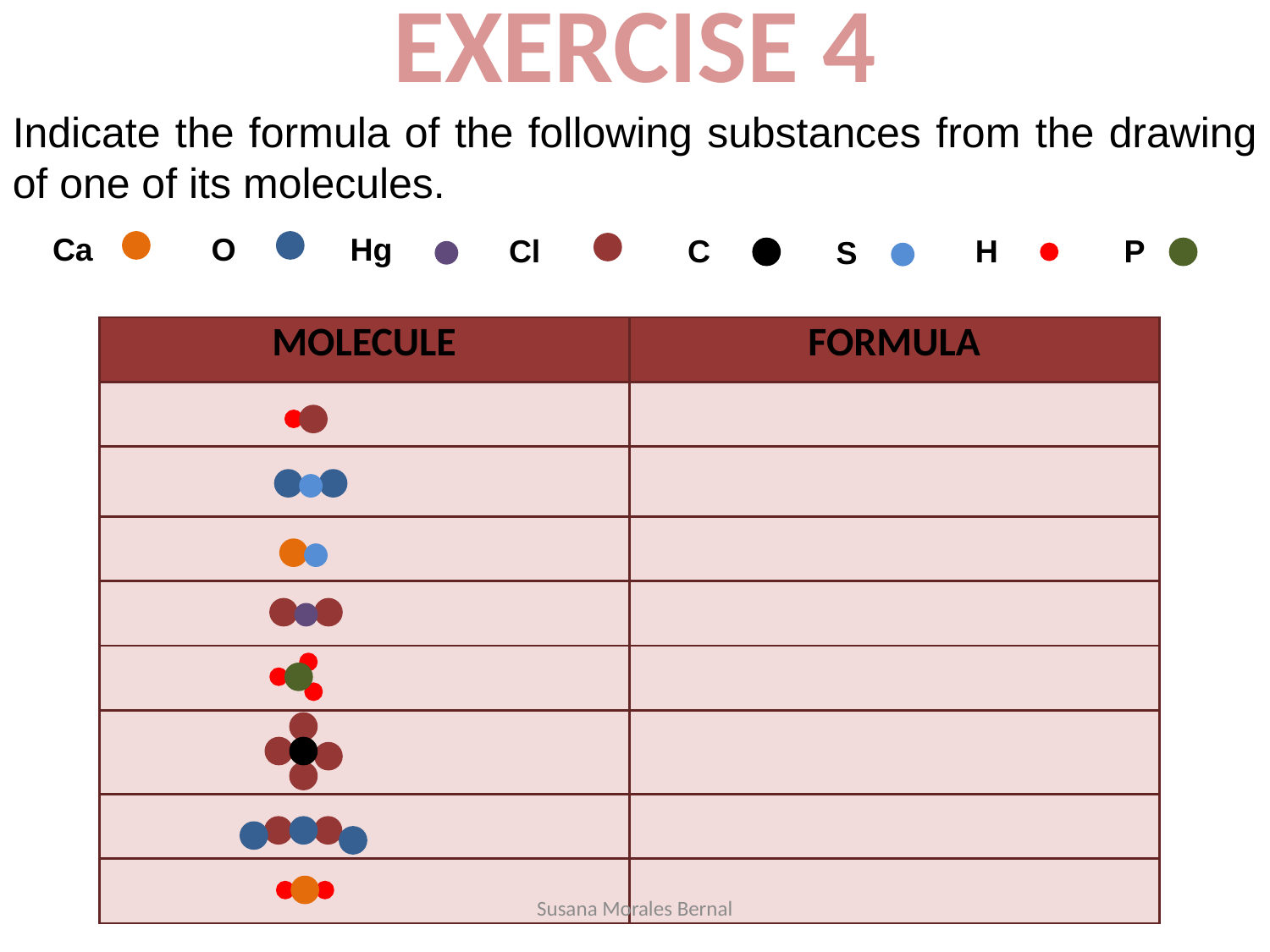

EXERCISE 4
Indicate the formula of the following substances from the drawing of one of its molecules.
Ca
O

Hg

Cl

C
S

H

P

| MOLECULE | FORMULA |
| --- | --- |
|  |  |
|  |  |
|  |  |
|  |  |
|  |  |
|  |  |
|  |  |
|  |  |

Susana Morales Bernal